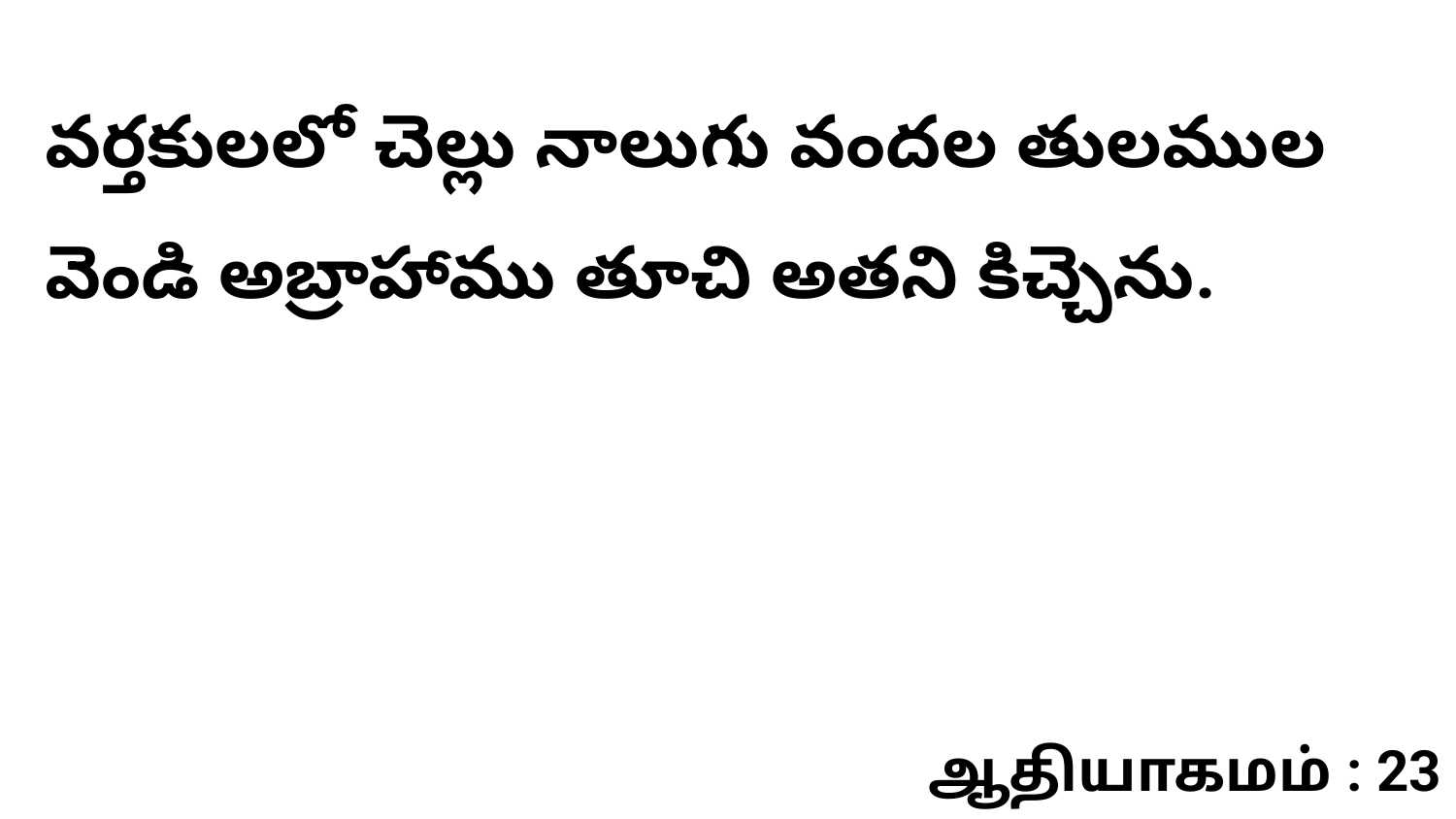

వర్తకులలో చెల్లు నాలుగు వందల తులముల వెండి అబ్రాహాము తూచి అతని కిచ్చెను.
ஆதியாகமம் : 23